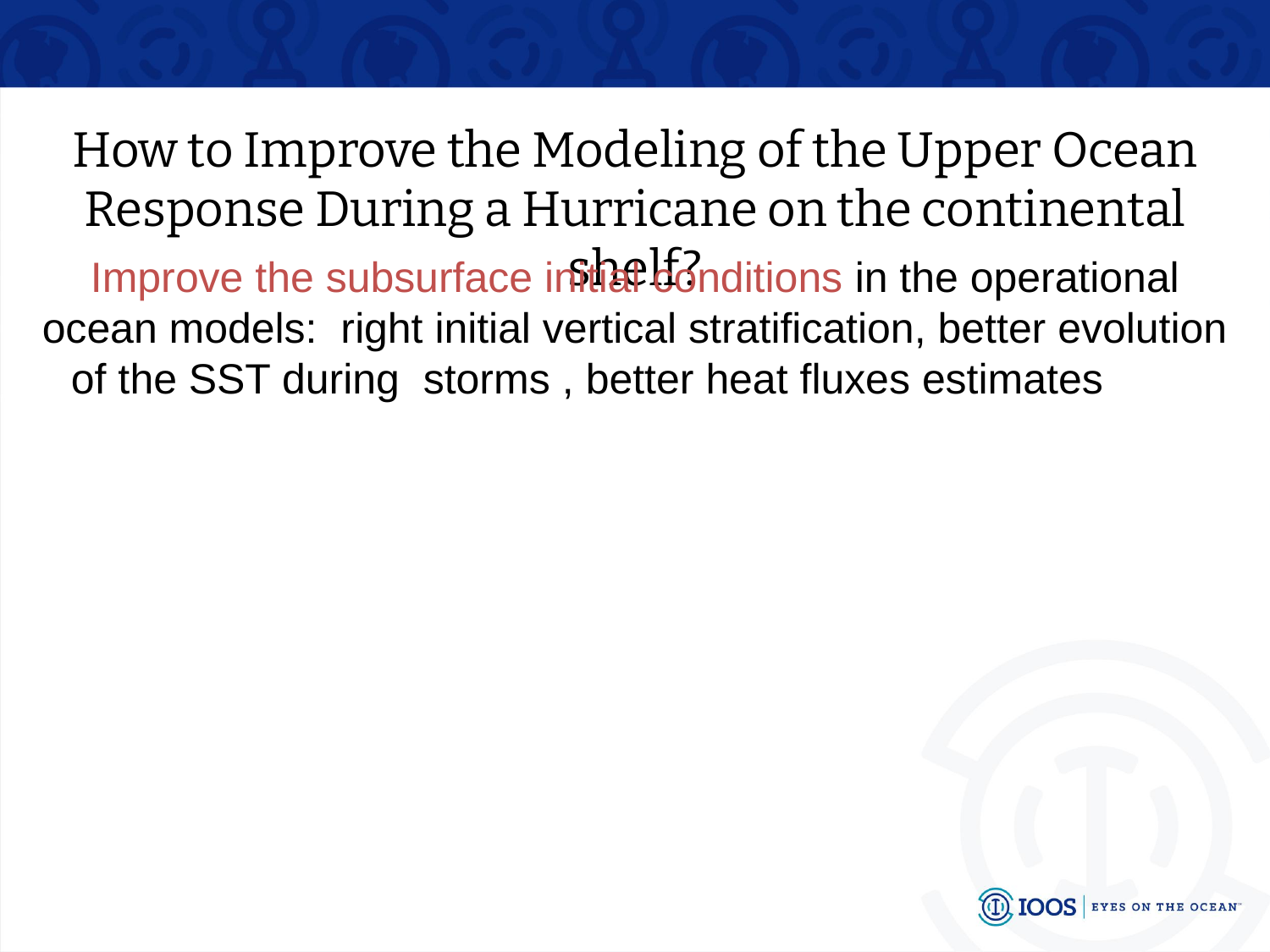

#
How to Improve the Modeling of the Upper Ocean Response During a Hurricane on the continental shelf?
Improve the subsurface initial conditions in the operational ocean models:  right initial vertical stratification, better evolution of the SST during  storms , better heat fluxes estimates